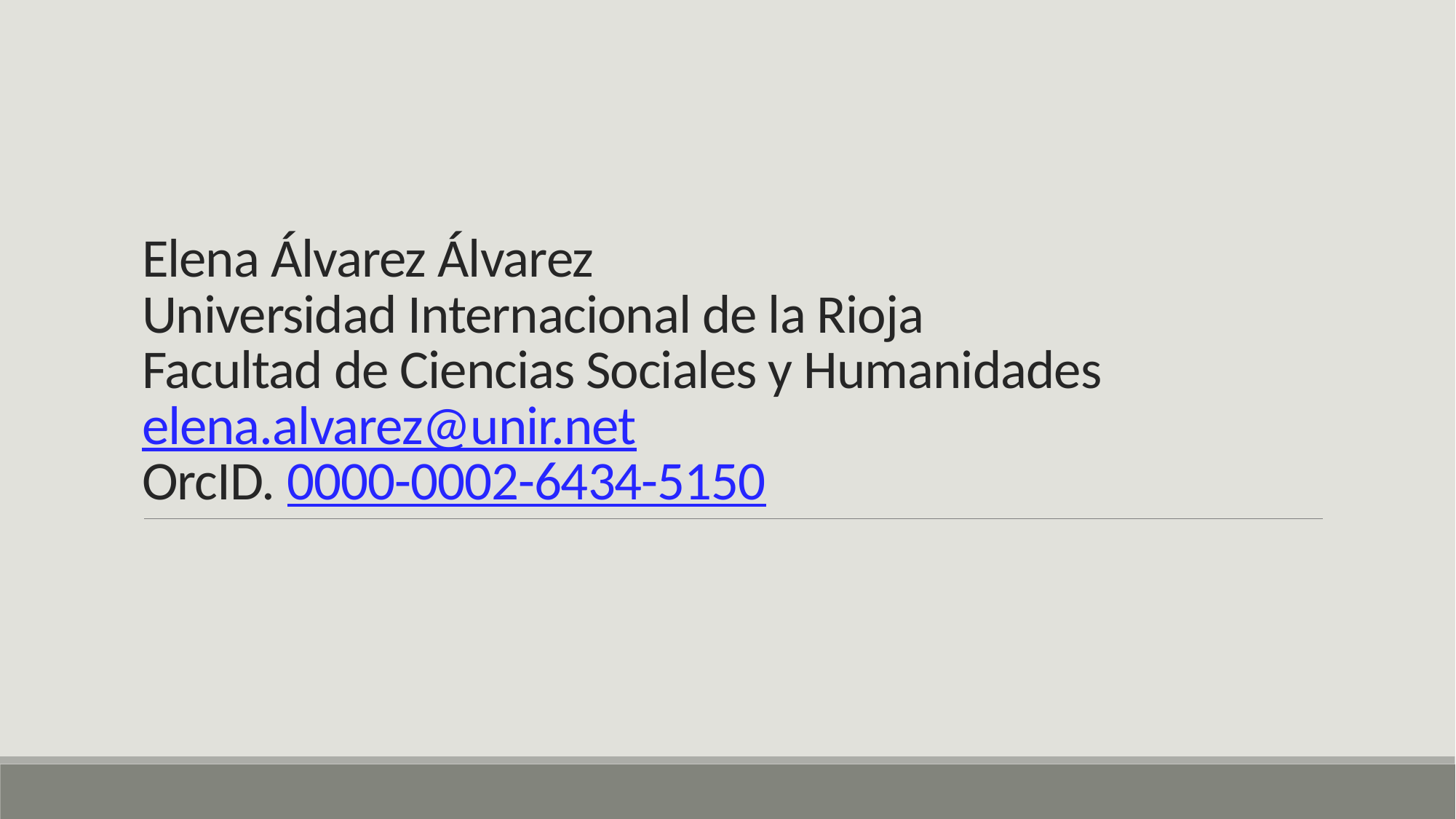

# Elena Álvarez Álvarez Universidad Internacional de la Rioja Facultad de Ciencias Sociales y Humanidades elena.alvarez@unir.net OrcID. 0000-0002-6434-5150